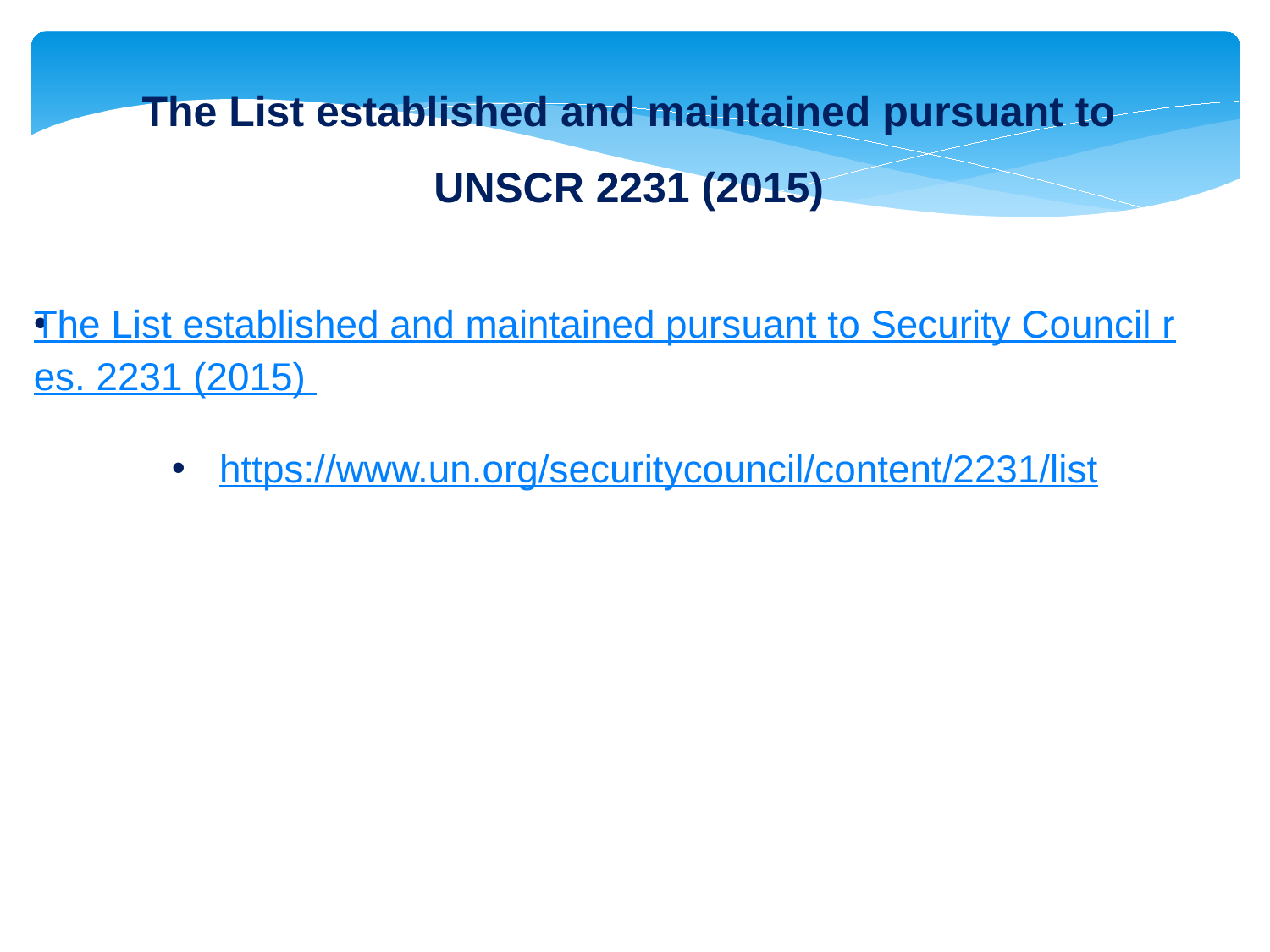

The List established and maintained pursuant to
UNSCR 2231 (2015)

The List established and maintained pursuant to Security Council res. 2231 (2015)
https://www.un.org/securitycouncil/content/2231/list